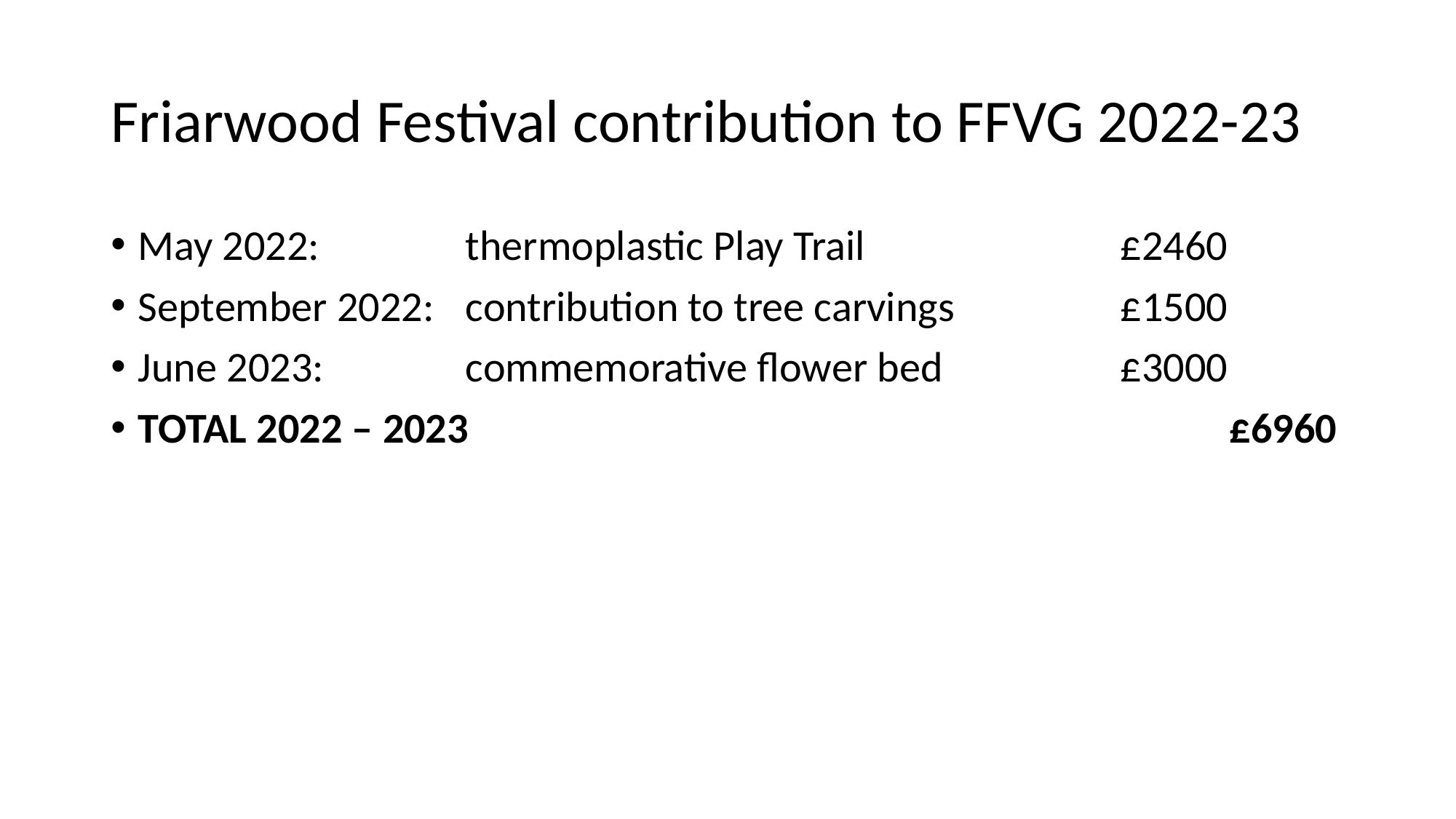

# Friarwood Festival contribution to FFVG 2022-23
May 2022: 		thermoplastic Play Trail 			£2460
September 2022: 	contribution to tree carvings 		£1500
June 2023: 		commemorative flower bed 		£3000
TOTAL 2022 – 2023							£6960